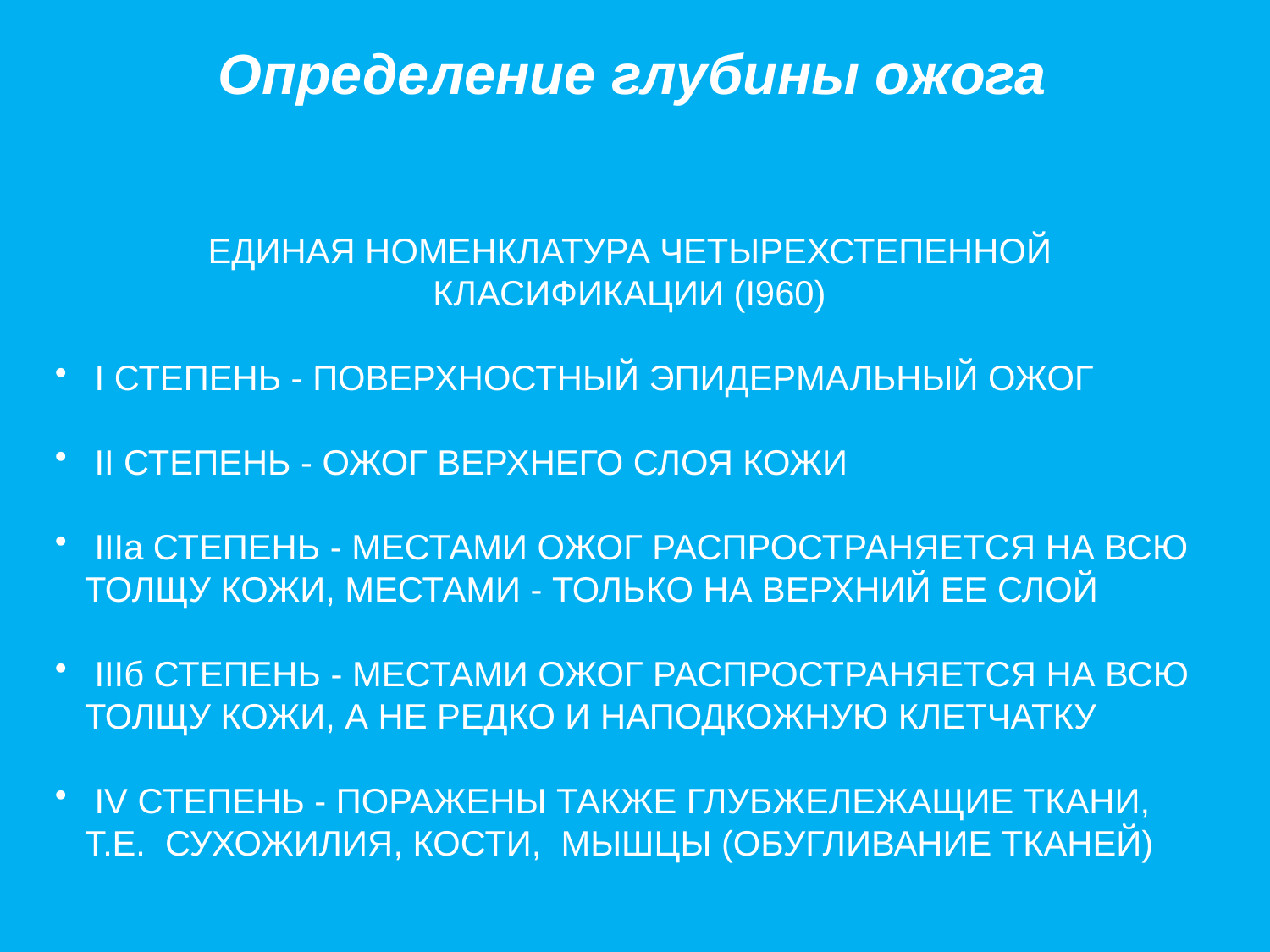

Определение глубины ожога
ЕДИНАЯ НОМЕНКЛАТУРА ЧЕТЫРЕХСТЕПЕННОЙ
КЛАСИФИКАЦИИ (I960)

 I СТЕПЕНЬ - ПОВЕРХНОСТНЫЙ ЭПИДЕРМАЛЬНЫЙ ОЖОГ

 II СТЕПЕНЬ - ОЖОГ ВЕРХНЕГО СЛОЯ КОЖИ

 IIIа СТЕПЕНЬ - МЕСТАМИ ОЖОГ РАСПРОСТРАНЯЕТСЯ НА ВСЮ ТОЛЩУ КОЖИ, МЕСТАМИ - ТОЛЬКО НА ВЕРХНИЙ ЕЕ СЛОЙ

 IIIб СТЕПЕНЬ - МЕСТАМИ ОЖОГ РАСПРОСТРАНЯЕТСЯ НА ВСЮ ТОЛЩУ КОЖИ, А НЕ РЕДКО И НАПОДКОЖНУЮ КЛЕТЧАТКУ

 IV СТЕПЕНЬ - ПОРАЖЕНЫ ТАКЖЕ ГЛУБЖЕЛЕЖАЩИЕ ТКАНИ, Т.Е.  СУХОЖИЛИЯ, КОСТИ,  МЫШЦЫ (ОБУГЛИВАНИЕ ТКАНЕЙ)